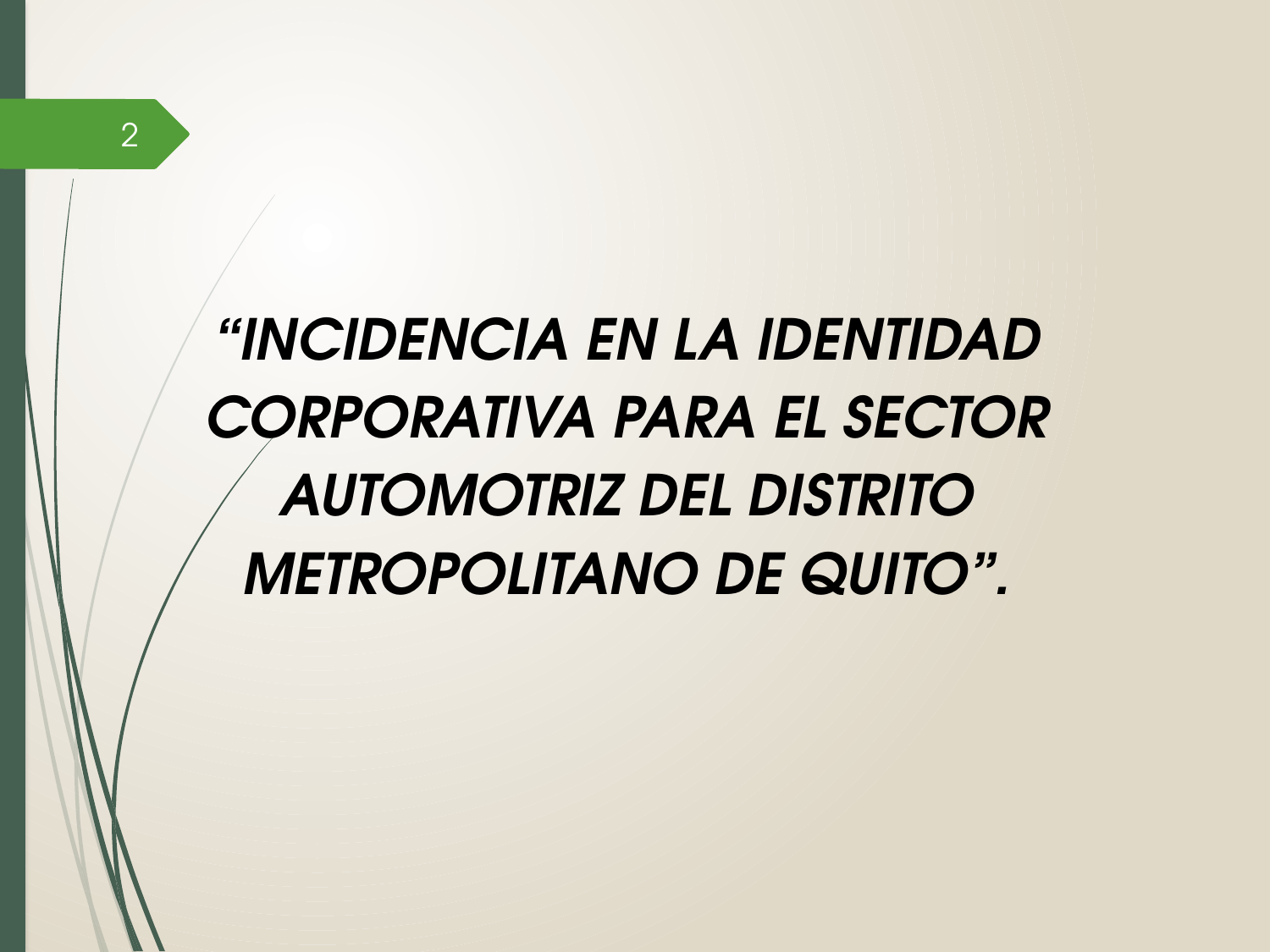

2
“INCIDENCIA EN LA IDENTIDAD CORPORATIVA PARA EL SECTOR AUTOMOTRIZ DEL DISTRITO METROPOLITANO DE QUITO”.